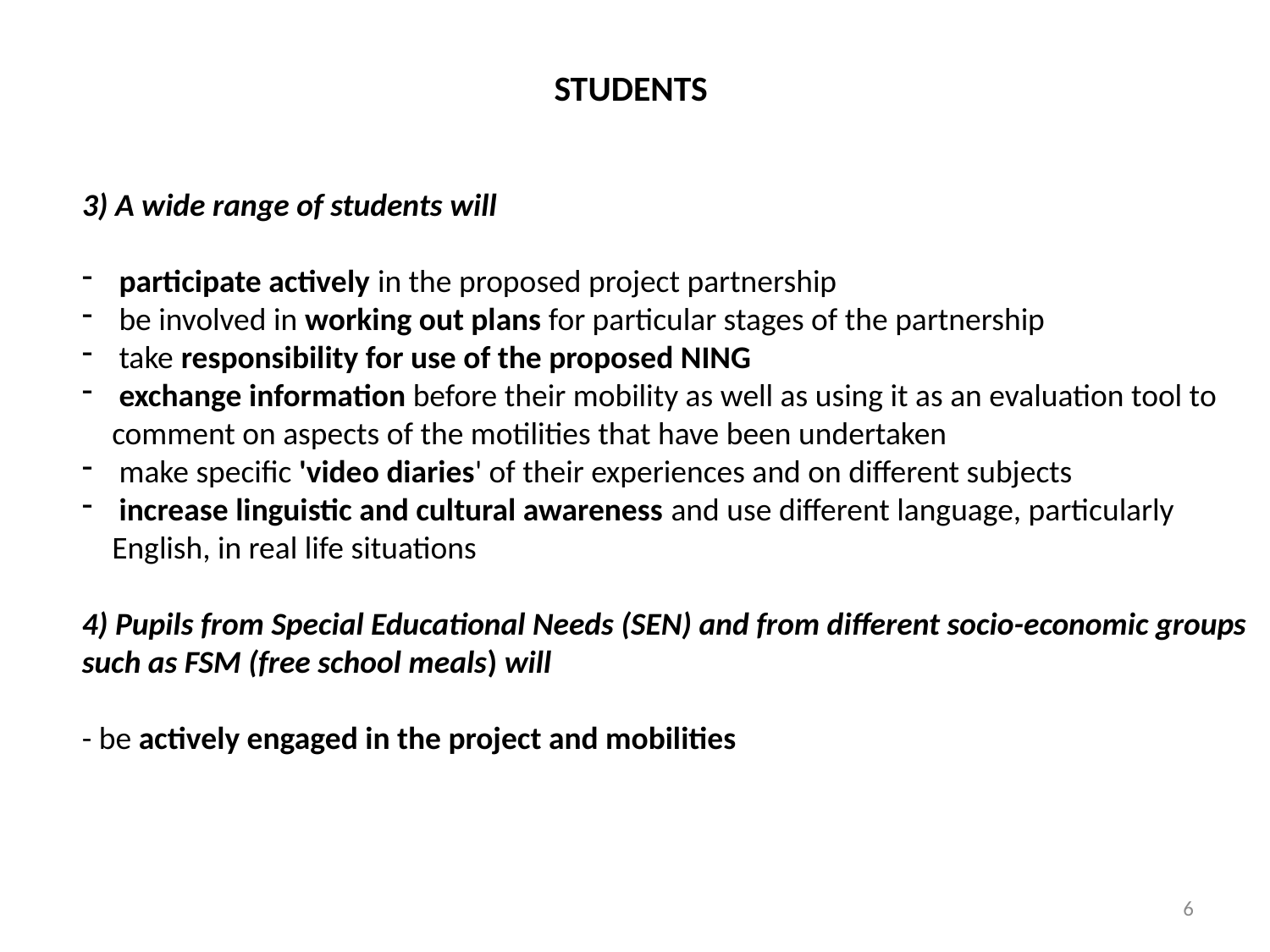

STUDENTS
3) A wide range of students will

 participate actively in the proposed project partnership
 be involved in working out plans for particular stages of the partnership
 take responsibility for use of the proposed NING
 exchange information before their mobility as well as using it as an evaluation tool to comment on aspects of the motilities that have been undertaken
 make specific 'video diaries' of their experiences and on different subjects
 increase linguistic and cultural awareness and use different language, particularly English, in real life situations

4) Pupils from Special Educational Needs (SEN) and from different socio-economic groups such as FSM (free school meals) will

- be actively engaged in the project and mobilities
6